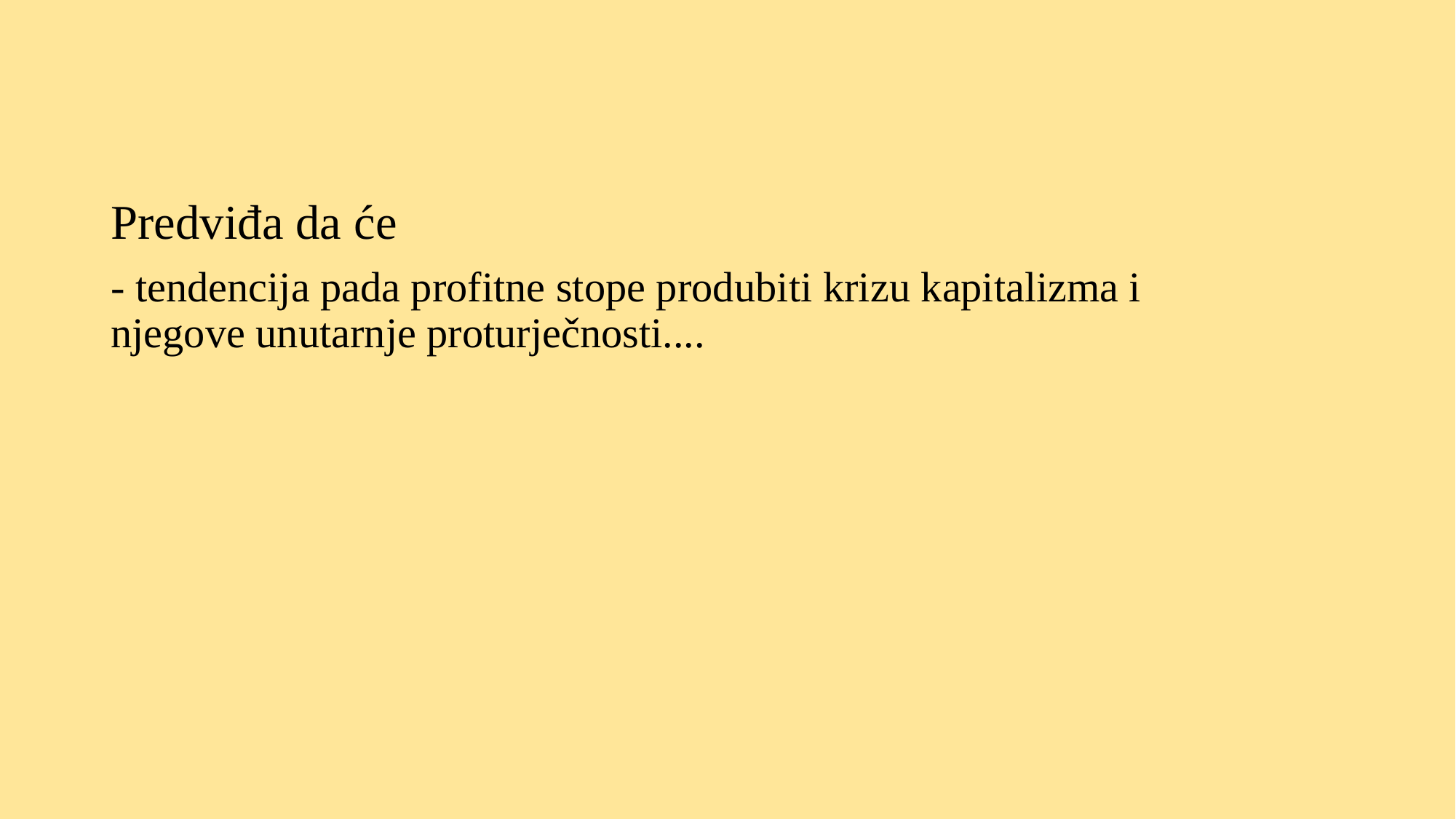

#

Predviđa da će
- tendencija pada profitne stope produbiti krizu kapitalizma i njegove unutarnje proturječnosti....